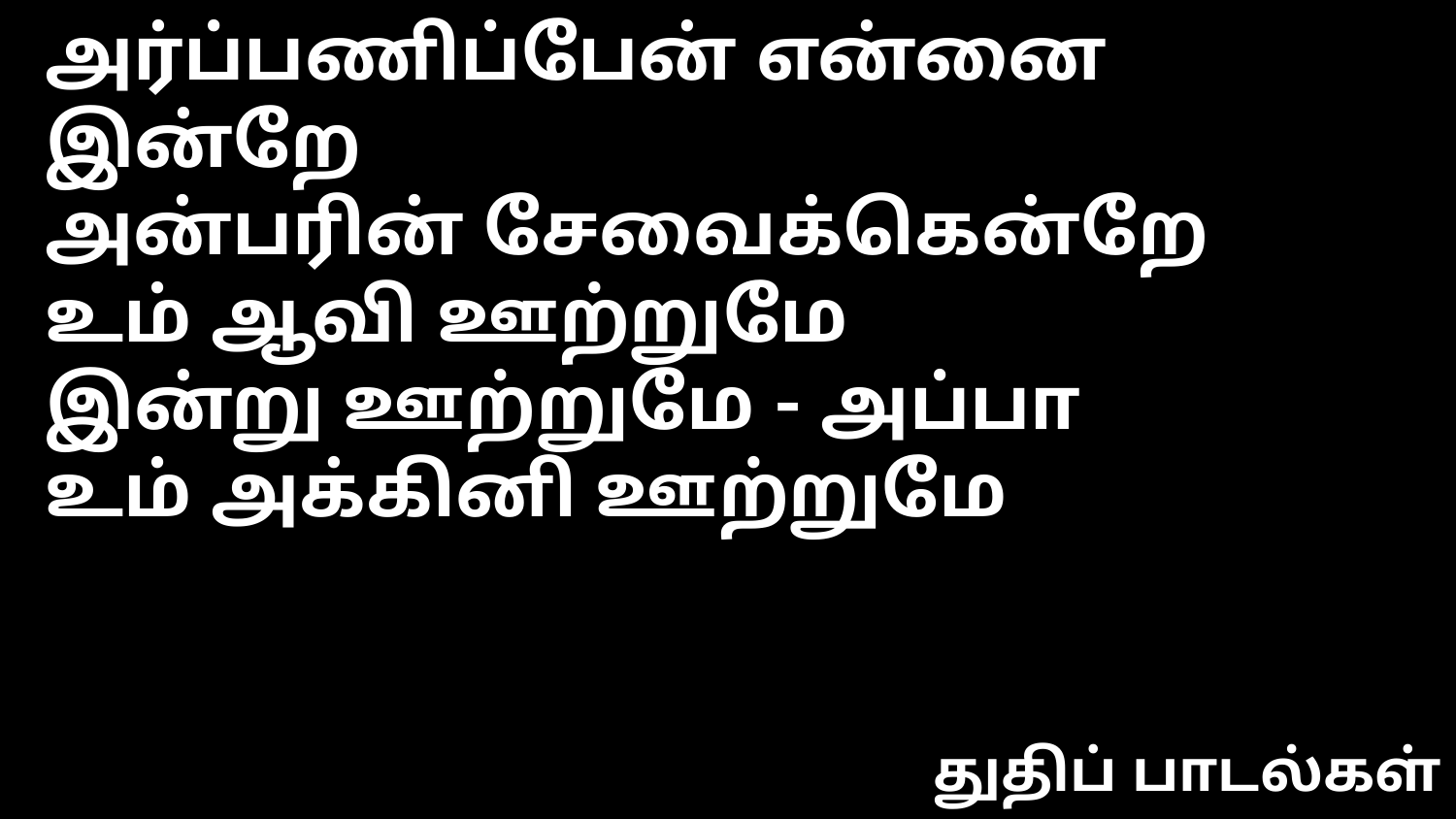

அர்ப்பணிப்பேன் என்னை இன்றே
அன்பரின் சேவைக்கென்றே
உம் ஆவி ஊற்றுமே
இன்று ஊற்றுமே - அப்பா
உம் அக்கினி ஊற்றுமே

துதிப் பாடல்கள்